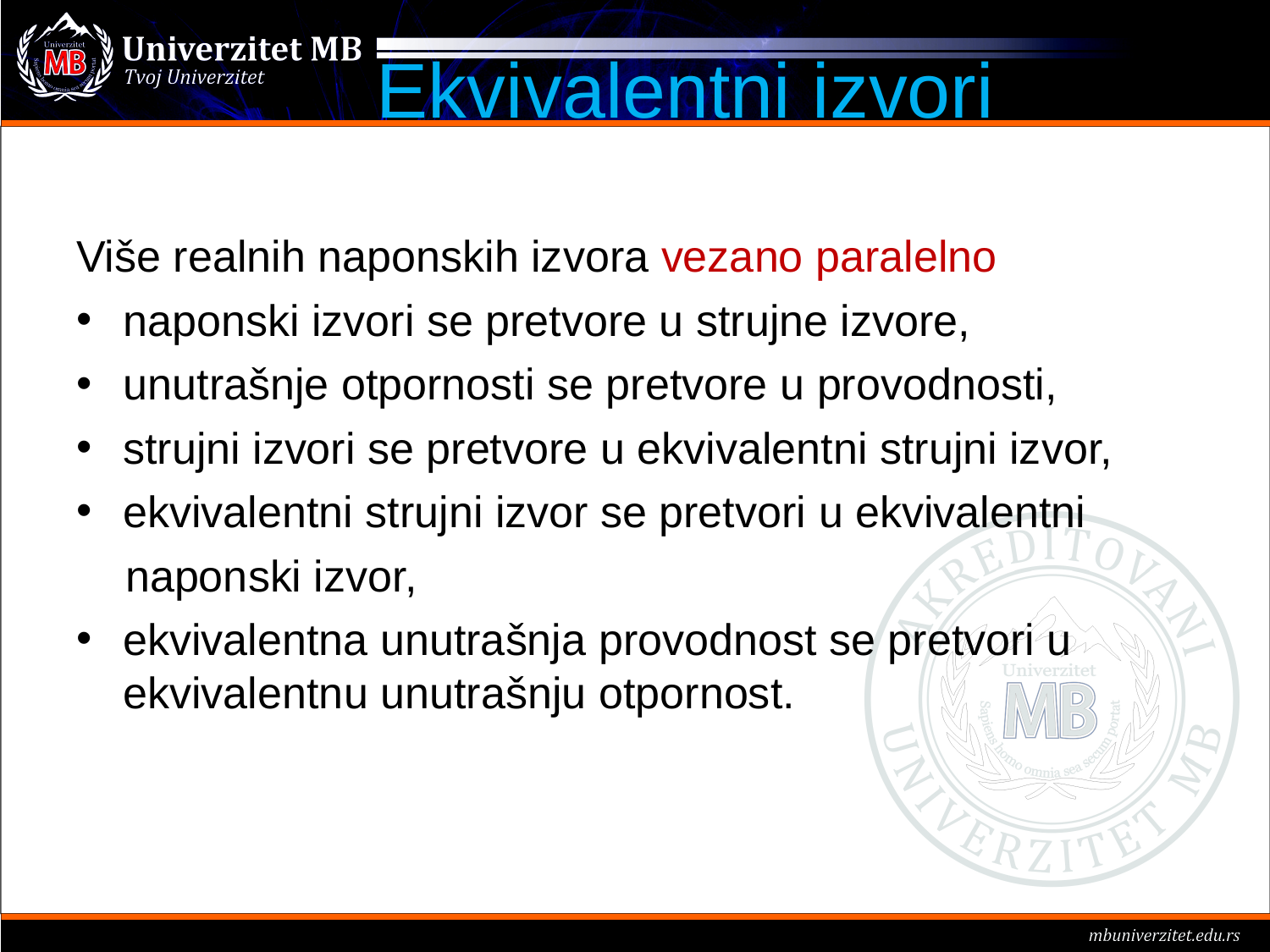

Ekvivalentni izvori
Više realnih naponskih izvora vezano paralelno
naponski izvori se pretvore u strujne izvore,
unutrašnje otpornosti se pretvore u provodnosti,
strujni izvori se pretvore u ekvivalentni strujni izvor,
ekvivalentni strujni izvor se pretvori u ekvivalentni
    naponski izvor,
ekvivalentna unutrašnja provodnost se pretvori u ekvivalentnu unutrašnju otpornost.